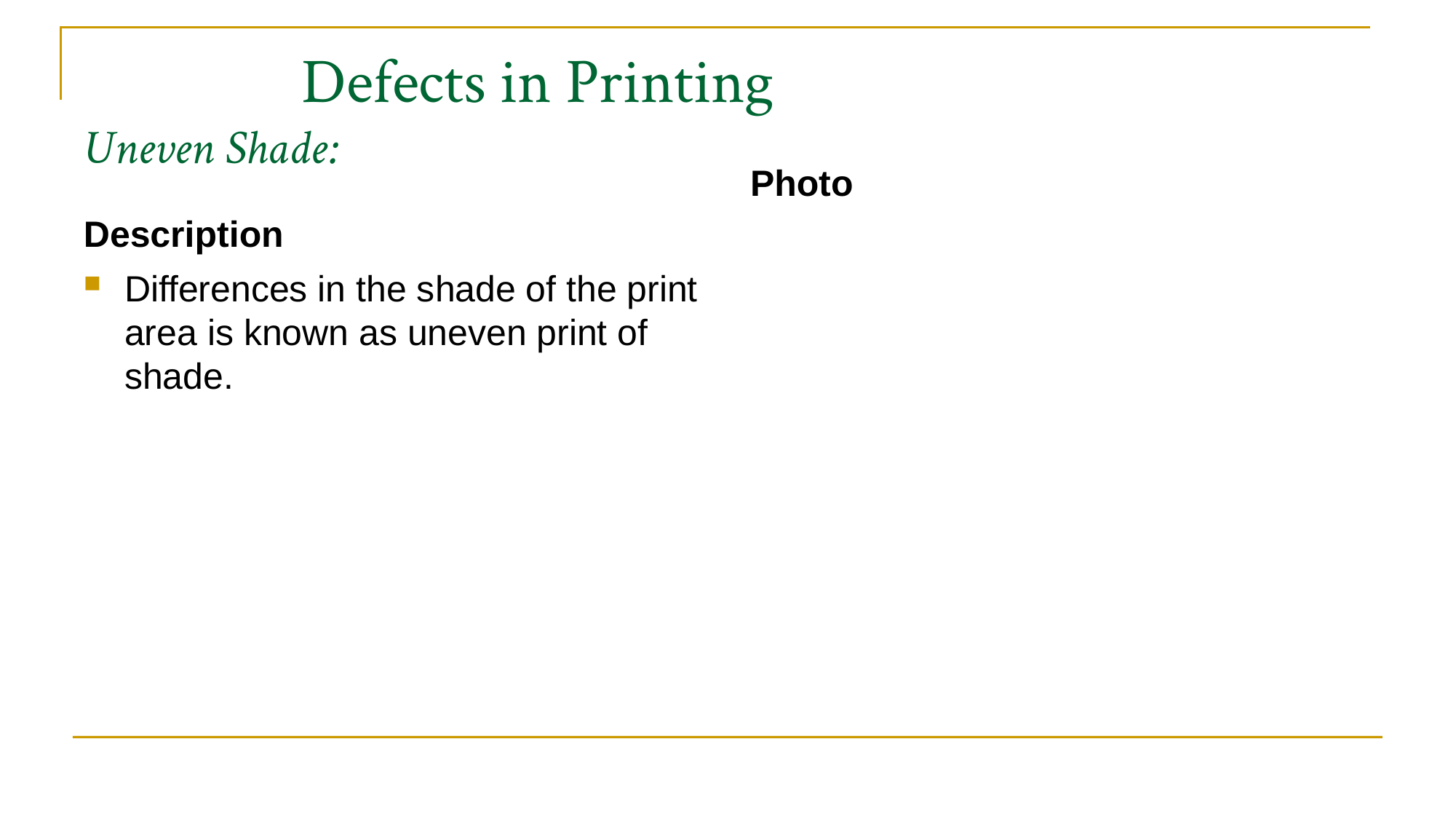

# Defects in Printing Uneven Shade:
Description
Photo

Differences in the shade of the print area is known as uneven print of shade.